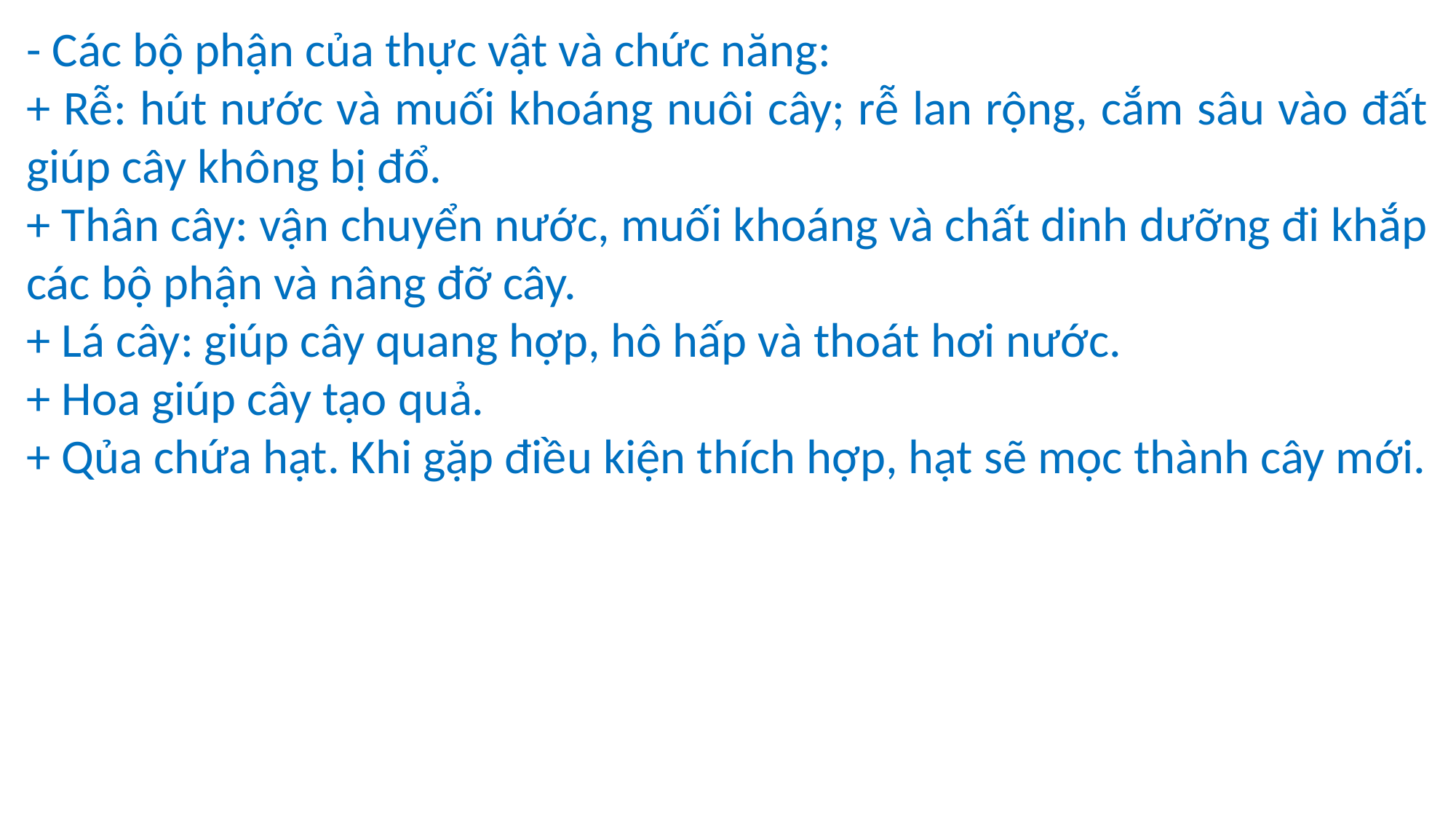

- Các bộ phận của thực vật và chức năng:
+ Rễ: hút nước và muối khoáng nuôi cây; rễ lan rộng, cắm sâu vào đất giúp cây không bị đổ.
+ Thân cây: vận chuyển nước, muối khoáng và chất dinh dưỡng đi khắp các bộ phận và nâng đỡ cây.
+ Lá cây: giúp cây quang hợp, hô hấp và thoát hơi nước.
+ Hoa giúp cây tạo quả.
+ Qủa chứa hạt. Khi gặp điều kiện thích hợp, hạt sẽ mọc thành cây mới.